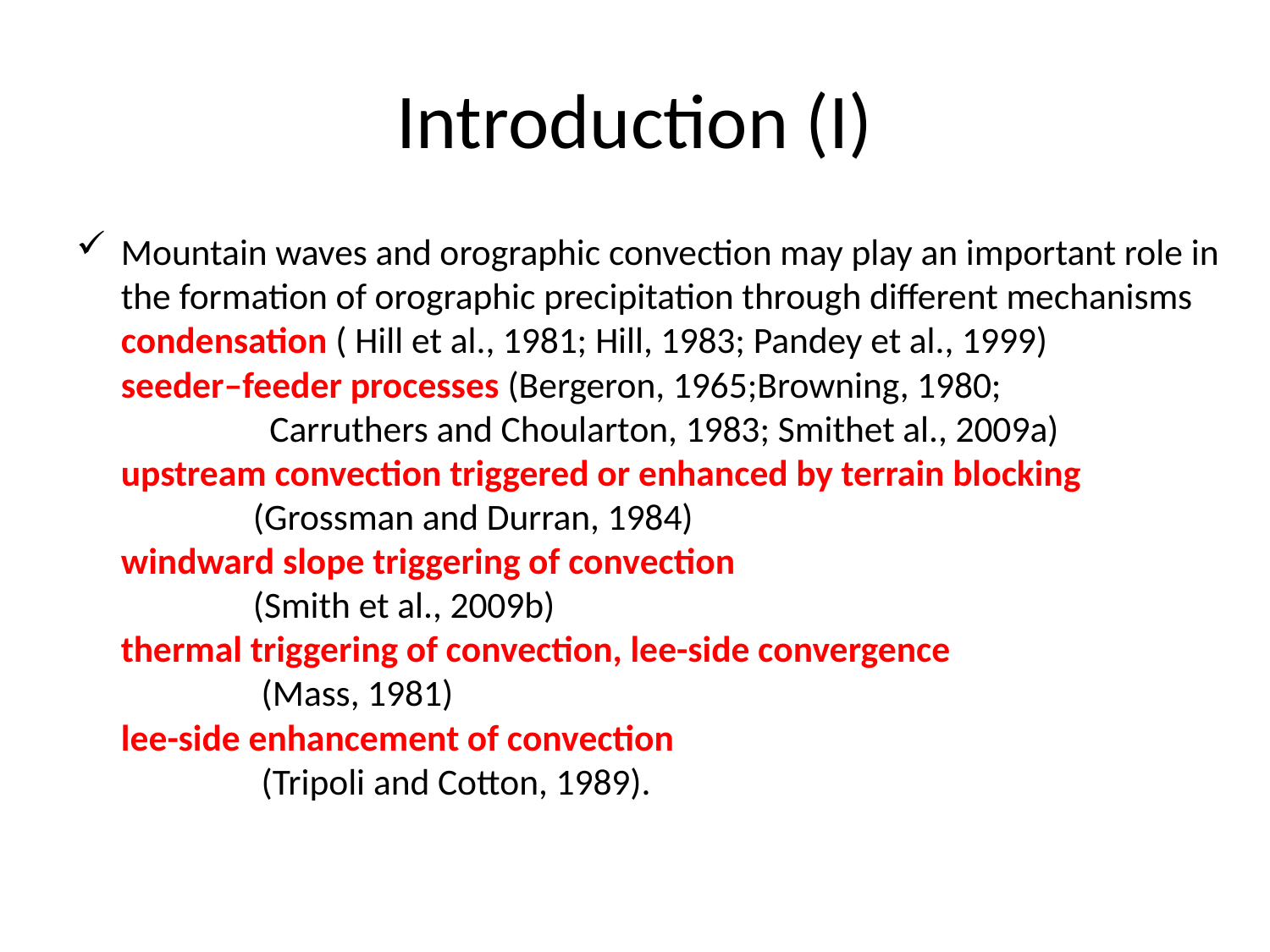

# Introduction (I)
Mountain waves and orographic convection may play an important role in the formation of orographic precipitation through different mechanisms
condensation ( Hill et al., 1981; Hill, 1983; Pandey et al., 1999)
seeder–feeder processes (Bergeron, 1965;Browning, 1980;
                  Carruthers and Choularton, 1983; Smithet al., 2009a)
upstream convection triggered or enhanced by terrain blocking
                (Grossman and Durran, 1984)
windward slope triggering of convection
                (Smith et al., 2009b)
thermal triggering of convection, lee-side convergence
                 (Mass, 1981)
lee-side enhancement of convection
                 (Tripoli and Cotton, 1989).